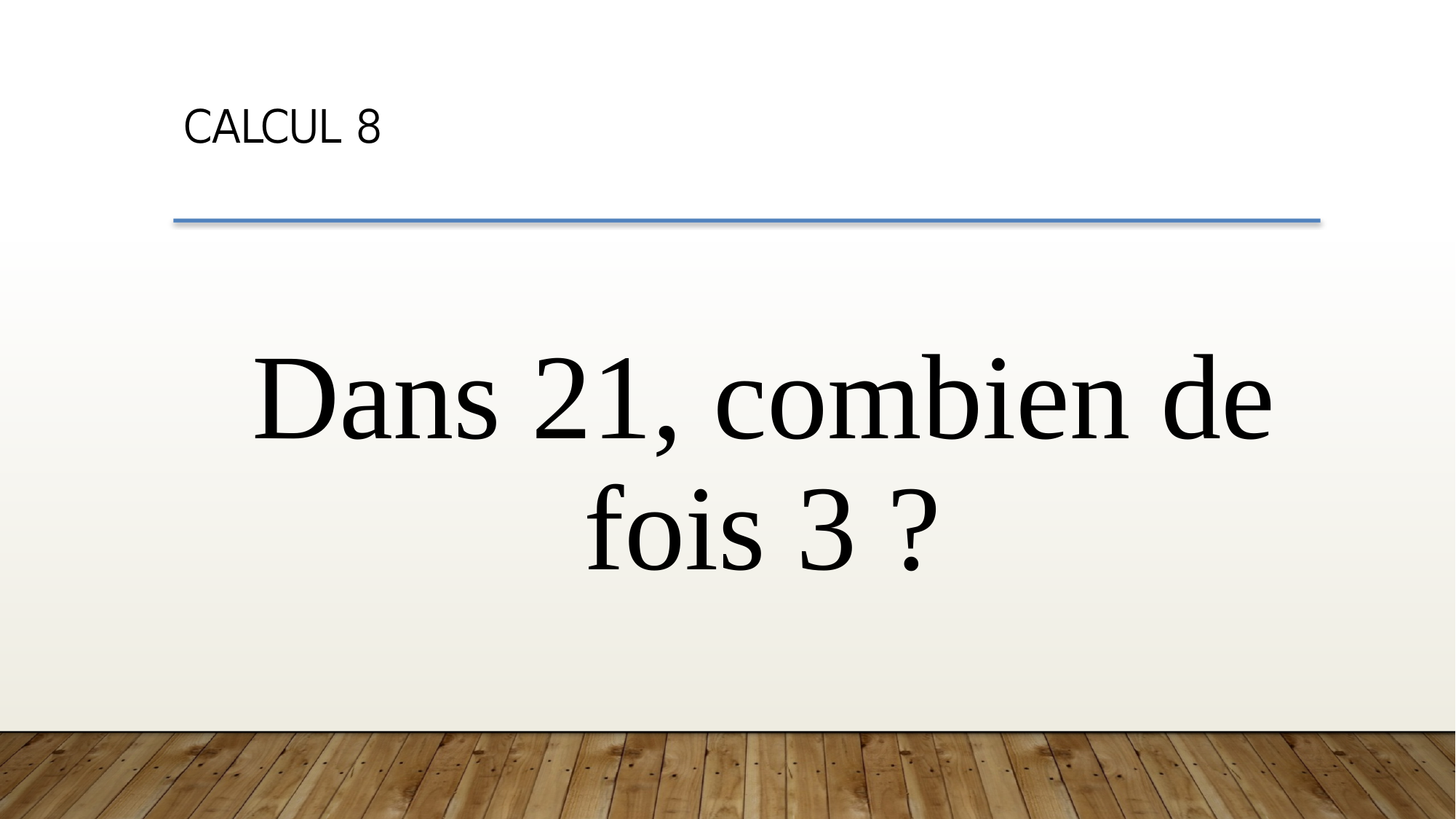

CALCUL 8

Dans 21, combien de fois 3 ?